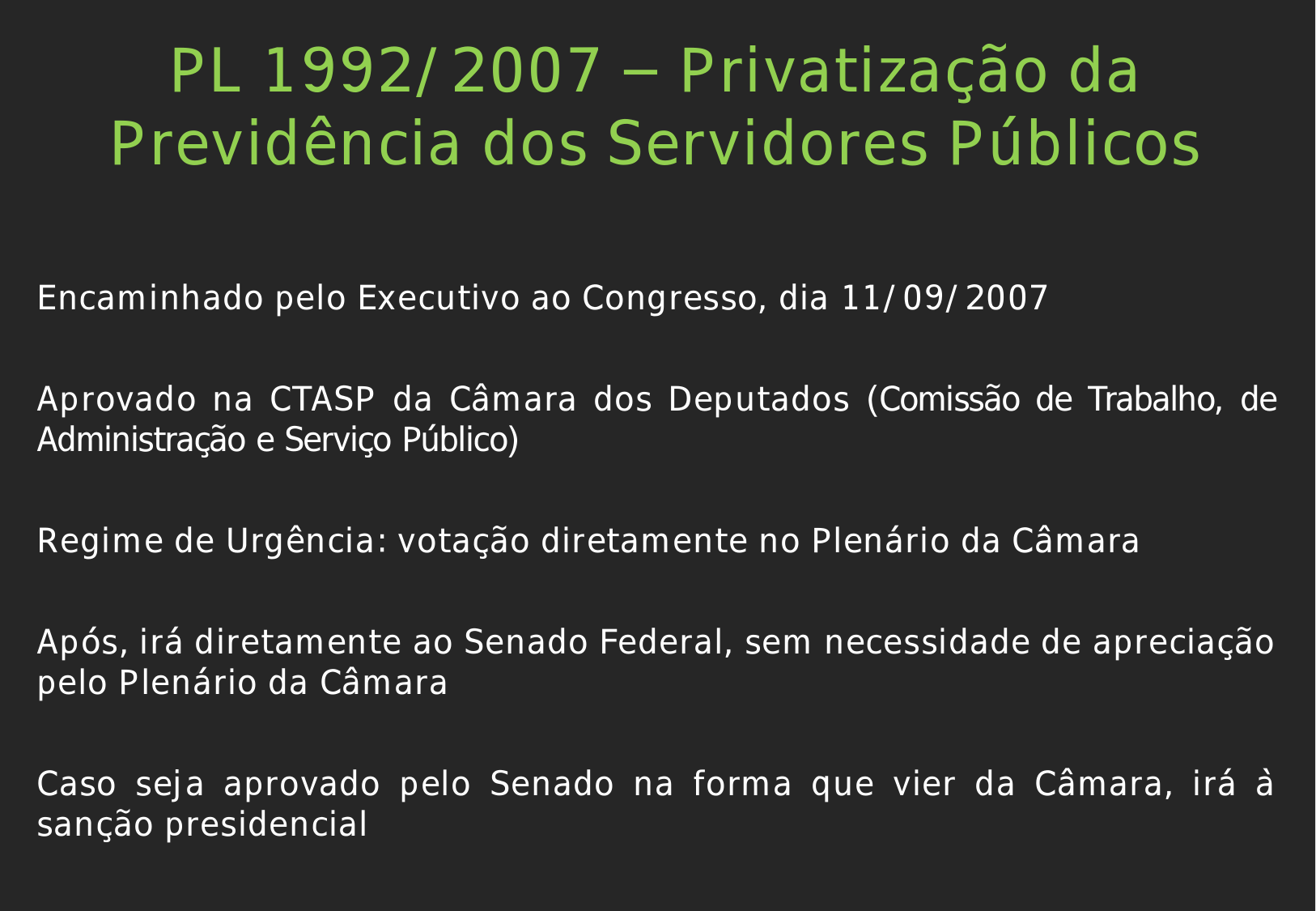

PL 1992/2007 – Privatização da Previdência dos Servidores Públicos

Encaminhado pelo Executivo ao Congresso, dia 11/09/2007

Aprovado na CTASP da Câmara dos Deputados (Comissão de Trabalho, de Administração e Serviço Público)

Regime de Urgência: votação diretamente no Plenário da Câmara

Após, irá diretamente ao Senado Federal, sem necessidade de apreciação pelo Plenário da Câmara

Caso seja aprovado pelo Senado na forma que vier da Câmara, irá à sanção presidencial